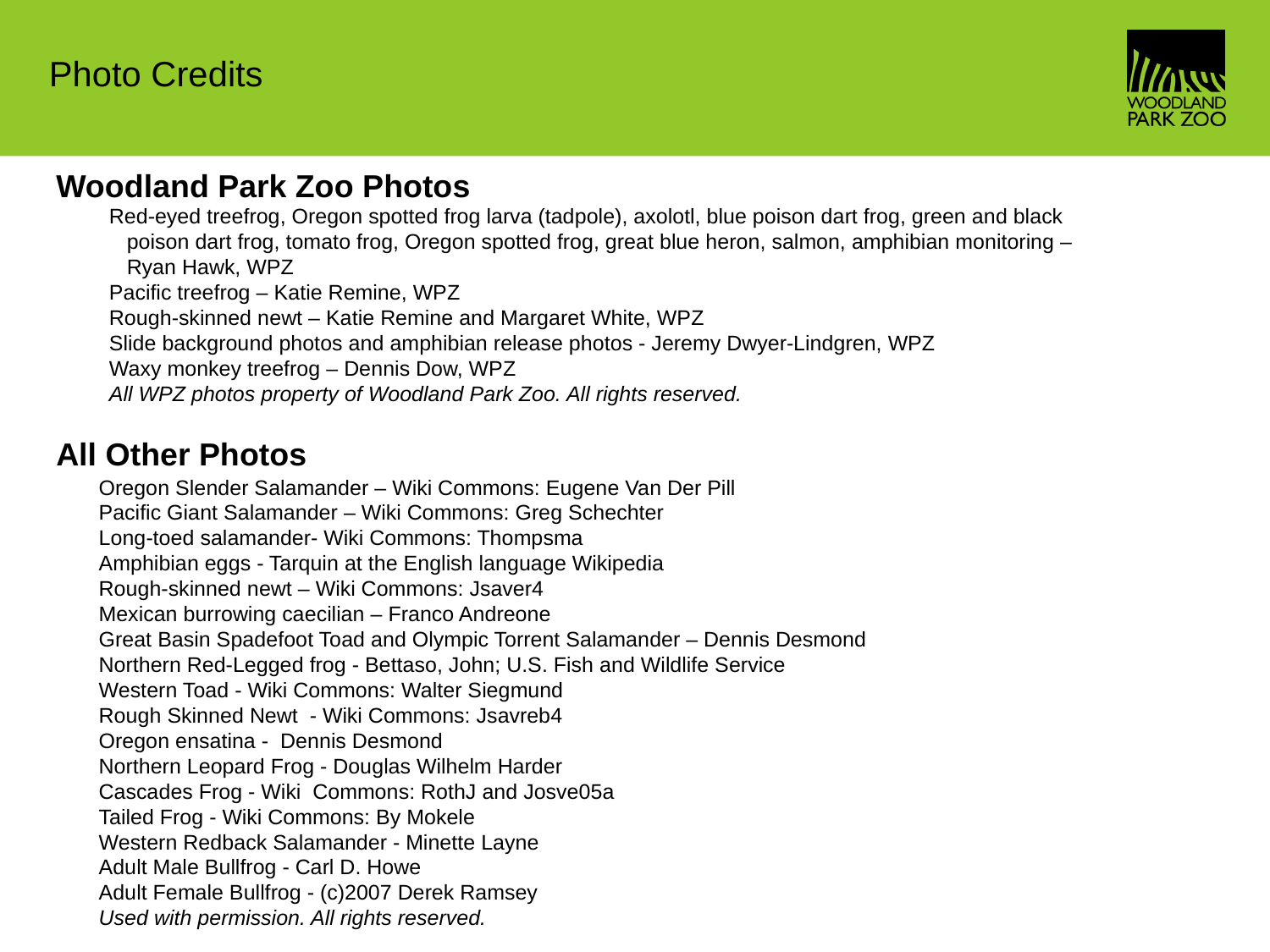

# Photo Credits
Woodland Park Zoo Photos
Red-eyed treefrog, Oregon spotted frog larva (tadpole), axolotl, blue poison dart frog, green and black
   poison dart frog, tomato frog, Oregon spotted frog, great blue heron, salmon, amphibian monitoring –
   Ryan Hawk, WPZ
Pacific treefrog – Katie Remine, WPZ
Rough-skinned newt – Katie Remine and Margaret White, WPZ
Slide background photos and amphibian release photos - Jeremy Dwyer-Lindgren, WPZ
Waxy monkey treefrog – Dennis Dow, WPZ
All WPZ photos property of Woodland Park Zoo. All rights reserved.

All Other Photos
Oregon Slender Salamander – Wiki Commons: Eugene Van Der Pill
Pacific Giant Salamander – Wiki Commons: Greg Schechter
Long-toed salamander- Wiki Commons: Thompsma
Amphibian eggs - Tarquin at the English language Wikipedia
Rough-skinned newt – Wiki Commons: Jsaver4
Mexican burrowing caecilian – Franco Andreone
Great Basin Spadefoot Toad and Olympic Torrent Salamander – Dennis Desmond
Northern Red-Legged frog - Bettaso, John; U.S. Fish and Wildlife Service
Western Toad - Wiki Commons: Walter Siegmund
Rough Skinned Newt  - Wiki Commons: Jsavreb4
Oregon ensatina -  Dennis Desmond
Northern Leopard Frog - Douglas Wilhelm Harder
Cascades Frog - Wiki  Commons: RothJ and Josve05a
Tailed Frog - Wiki Commons: By Mokele
Western Redback Salamander - Minette Layne
Adult Male Bullfrog - Carl D. Howe
Adult Female Bullfrog - (c)2007 Derek Ramsey
Used with permission. All rights reserved.